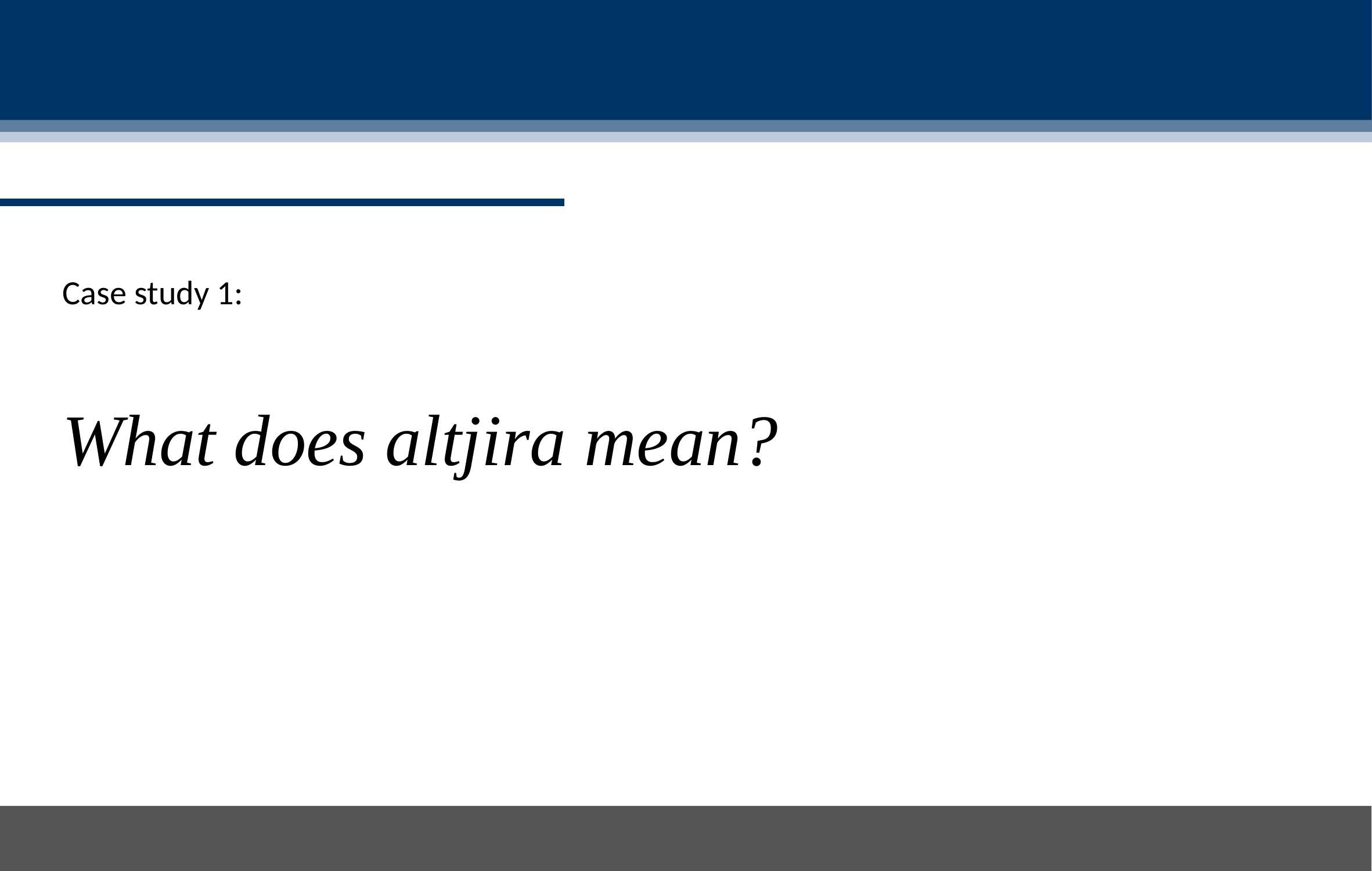

Case study 1:

What does altjira mean?